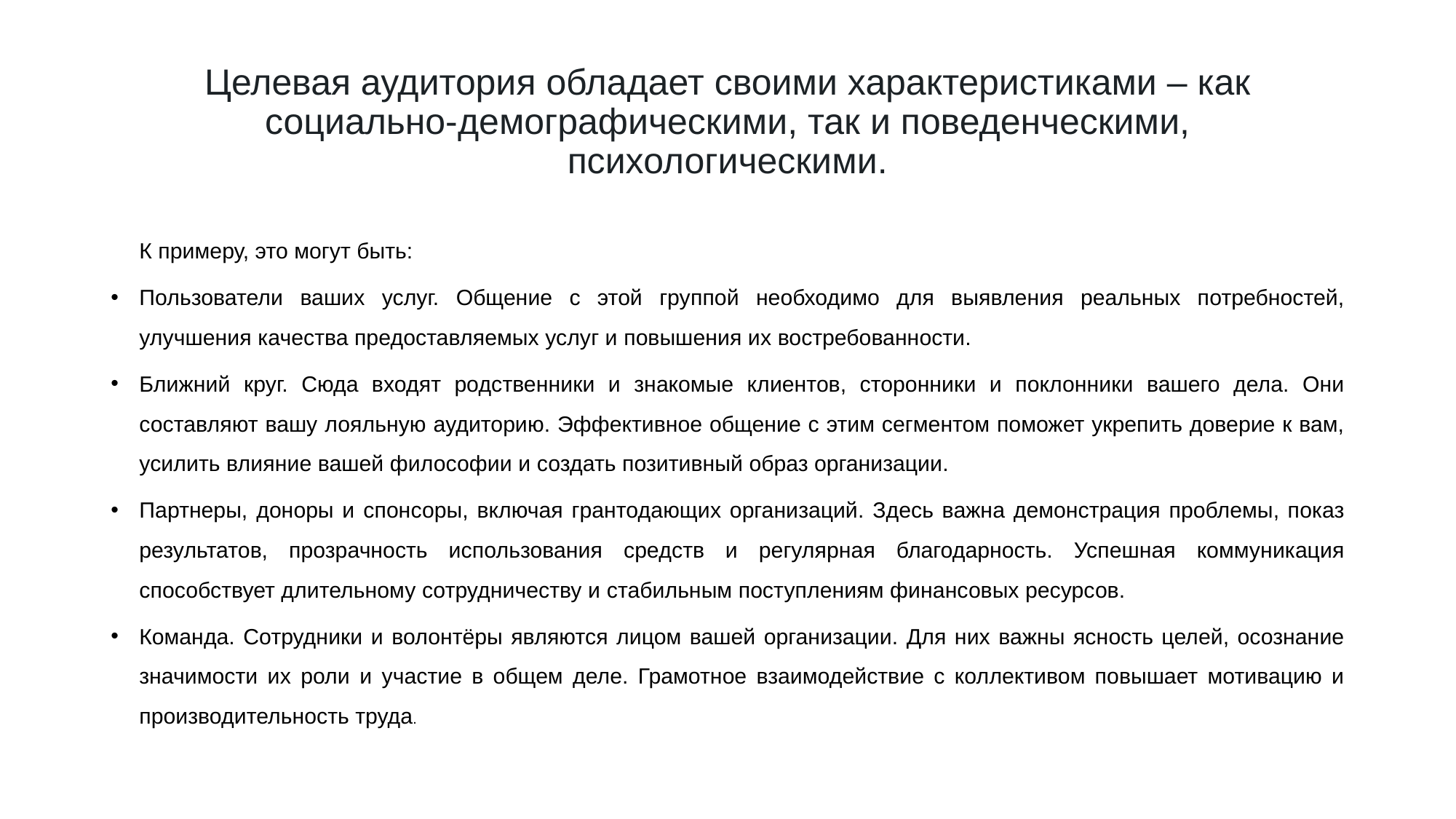

# Целевая аудитория обладает своими характеристиками – как социально-демографическими, так и поведенческими, психологическими.
К примеру, это могут быть:
Пользователи ваших услуг. Общение с этой группой необходимо для выявления реальных потребностей, улучшения качества предоставляемых услуг и повышения их востребованности.
Ближний круг. Сюда входят родственники и знакомые клиентов, сторонники и поклонники вашего дела. Они составляют вашу лояльную аудиторию. Эффективное общение с этим сегментом поможет укрепить доверие к вам, усилить влияние вашей философии и создать позитивный образ организации.
Партнеры, доноры и спонсоры, включая грантодающих организаций. Здесь важна демонстрация проблемы, показ результатов, прозрачность использования средств и регулярная благодарность. Успешная коммуникация способствует длительному сотрудничеству и стабильным поступлениям финансовых ресурсов.
Команда. Сотрудники и волонтёры являются лицом вашей организации. Для них важны ясность целей, осознание значимости их роли и участие в общем деле. Грамотное взаимодействие с коллективом повышает мотивацию и производительность труда.